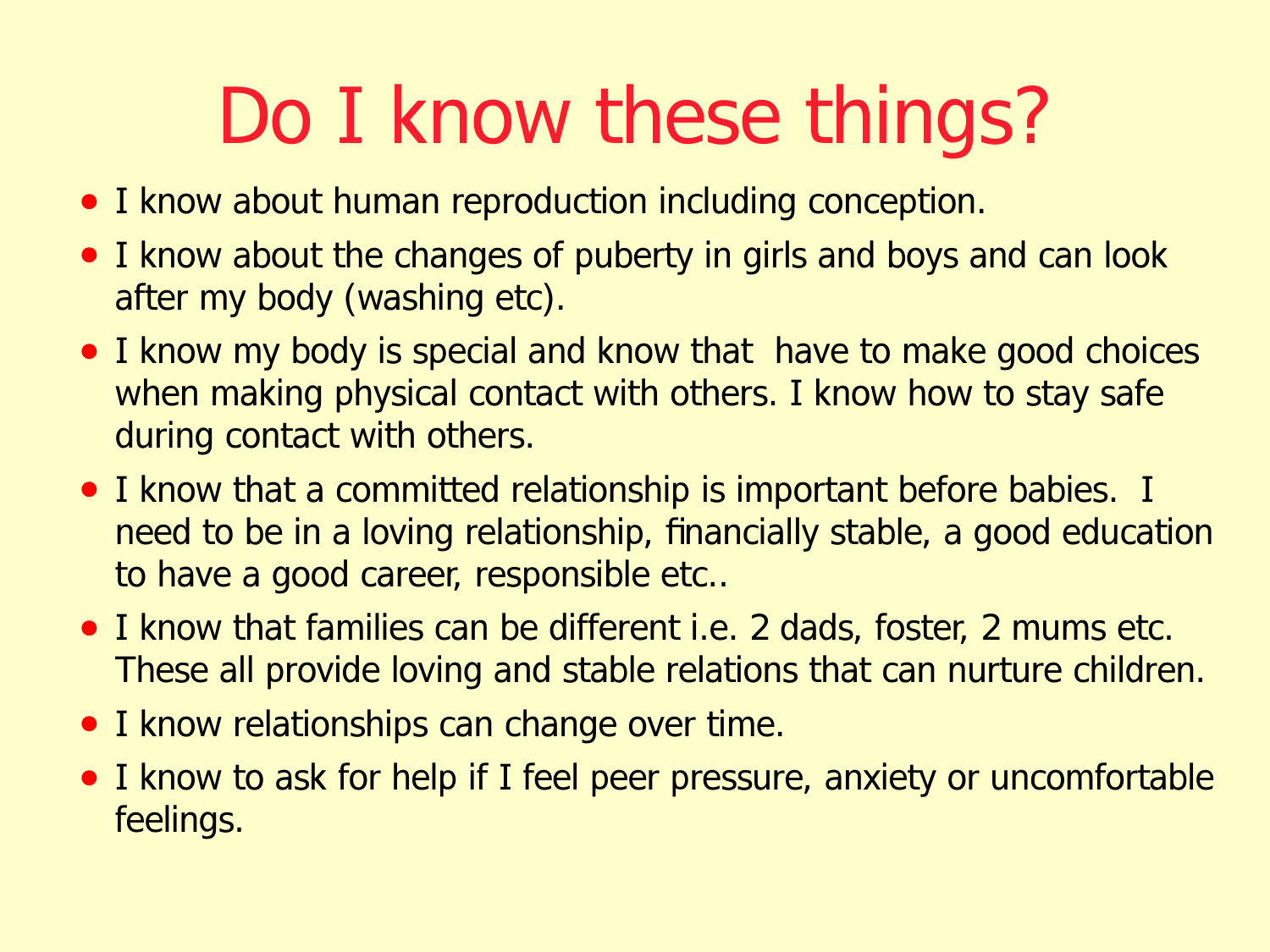

# Do I know these things?
I know about human reproduction including conception.
I know about the changes of puberty in girls and boys and can look after my body (washing etc).
I know my body is special and know that  have to make good choices when making physical contact with others. I know how to stay safe during contact with others.
I know that a committed relationship is important before babies.  I need to be in a loving relationship, financially stable, a good education to have a good career, responsible etc..
I know that families can be different i.e. 2 dads, foster, 2 mums etc. These all provide loving and stable relations that can nurture children.
I know relationships can change over time.
I know to ask for help if I feel peer pressure, anxiety or uncomfortable feelings.